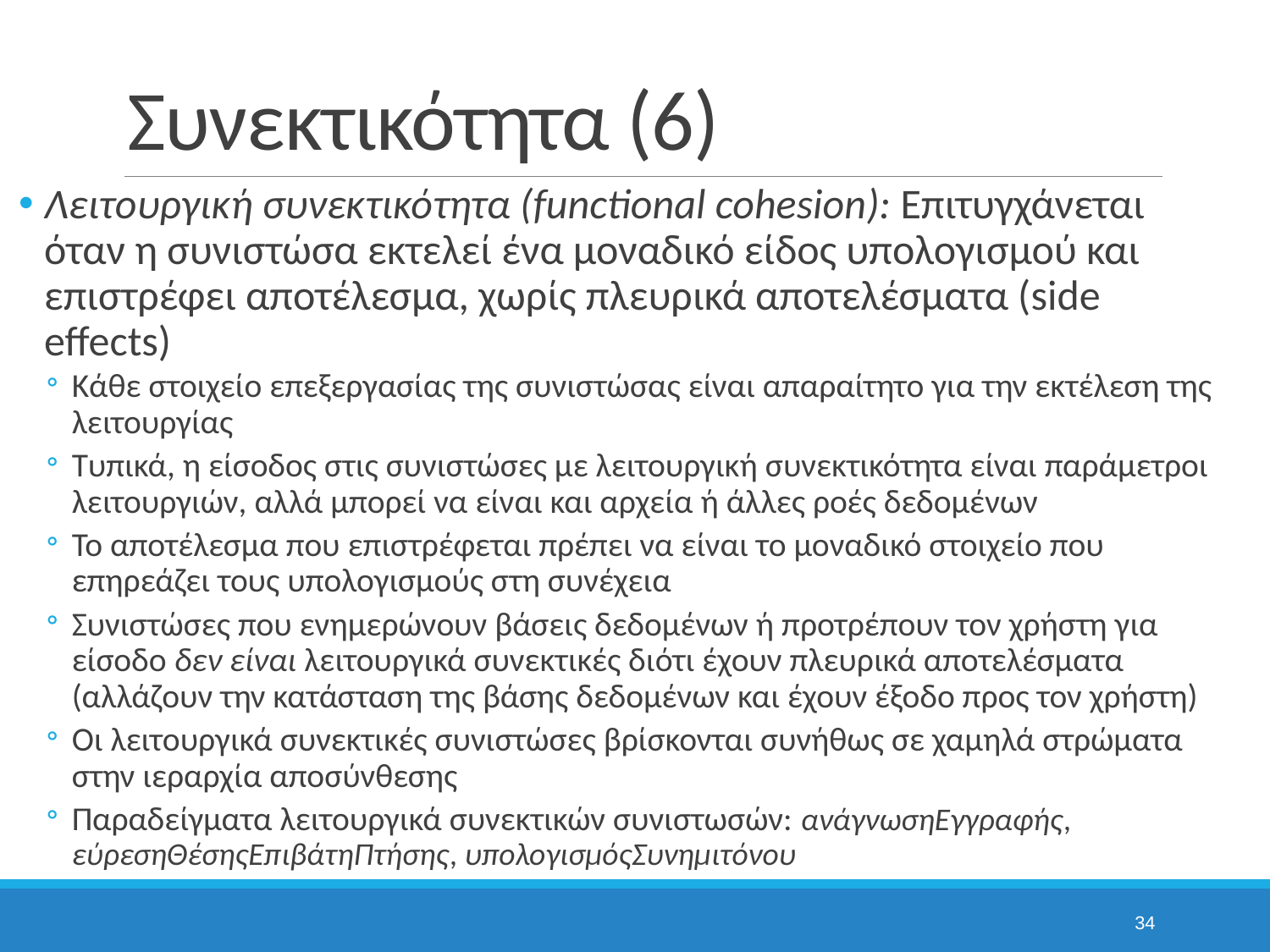

# Συνεκτικότητα (6)
Λειτουργική συνεκτικότητα (functional cohesion): Επιτυγχάνεται όταν η συνιστώσα εκτελεί ένα μοναδικό είδος υπολογισμού και επιστρέφει αποτέλεσμα, χωρίς πλευρικά αποτελέσματα (side effects)
Κάθε στοιχείο επεξεργασίας της συνιστώσας είναι απαραίτητο για την εκτέλεση της λειτουργίας
Τυπικά, η είσοδος στις συνιστώσες με λειτουργική συνεκτικότητα είναι παράμετροι λειτουργιών, αλλά μπορεί να είναι και αρχεία ή άλλες ροές δεδομένων
Το αποτέλεσμα που επιστρέφεται πρέπει να είναι το μοναδικό στοιχείο που επηρεάζει τους υπολογισμούς στη συνέχεια
Συνιστώσες που ενημερώνουν βάσεις δεδομένων ή προτρέπουν τον χρήστη για είσοδο δεν είναι λειτουργικά συνεκτικές διότι έχουν πλευρικά αποτελέσματα (αλλάζουν την κατάσταση της βάσης δεδομένων και έχουν έξοδο προς τον χρήστη)
Οι λειτουργικά συνεκτικές συνιστώσες βρίσκονται συνήθως σε χαμηλά στρώματα στην ιεραρχία αποσύνθεσης
Παραδείγματα λειτουργικά συνεκτικών συνιστωσών: ανάγνωσηΕγγραφής, εύρεσηΘέσηςΕπιβάτηΠτήσης, υπολογισμόςΣυνημιτόνου
34